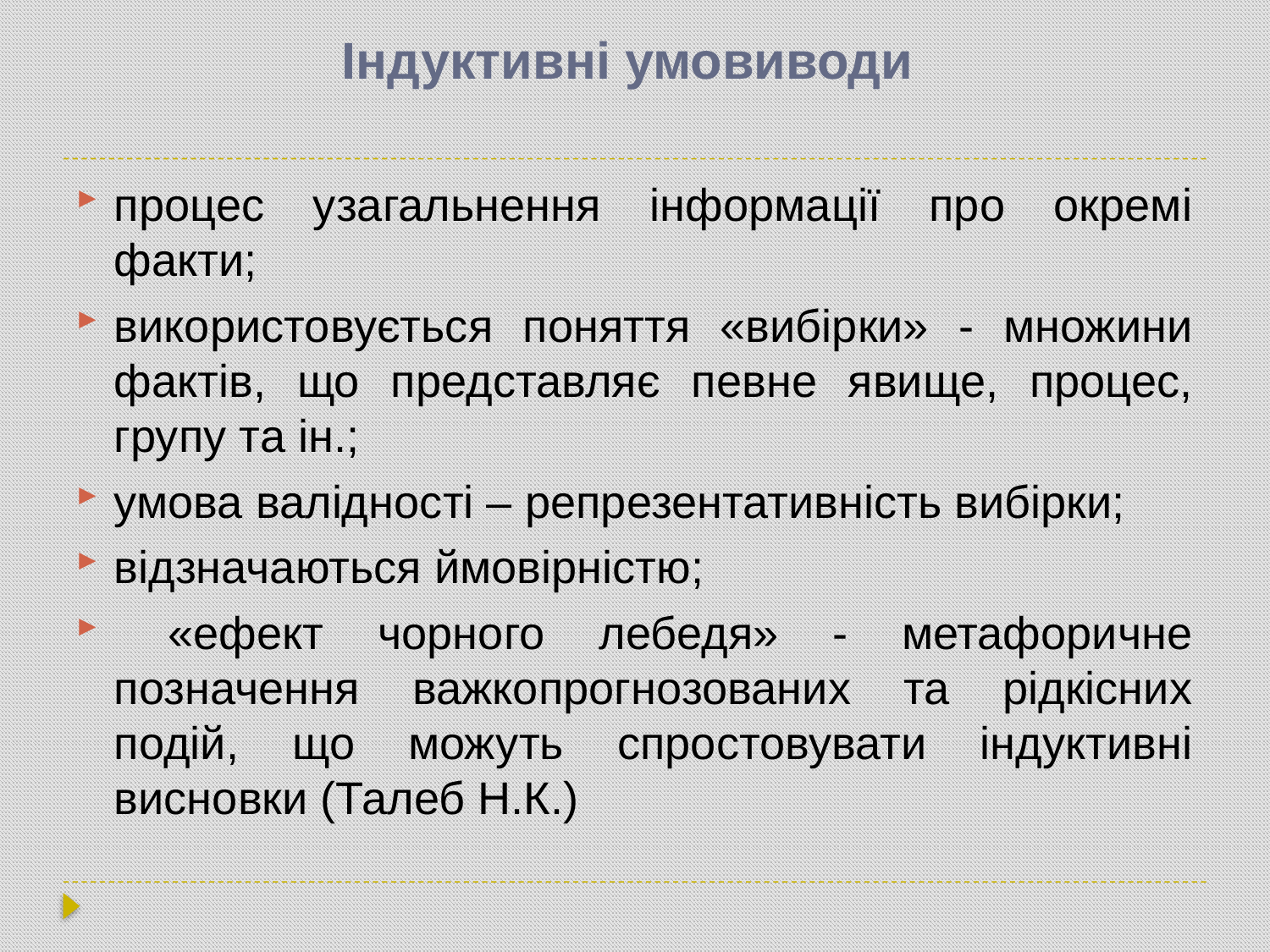

# Індуктивні умовиводи
процес узагальнення інформації про окремі факти;
використовується поняття «вибірки» - множини фактів, що представляє певне явище, процес, групу та ін.;
умова валідності – репрезентативність вибірки;
відзначаються ймовірністю;
 «ефект чорного лебедя» - метафоричне позначення важкопрогнозованих та рідкісних подій, що можуть спростовувати індуктивні висновки (Талеб Н.К.)